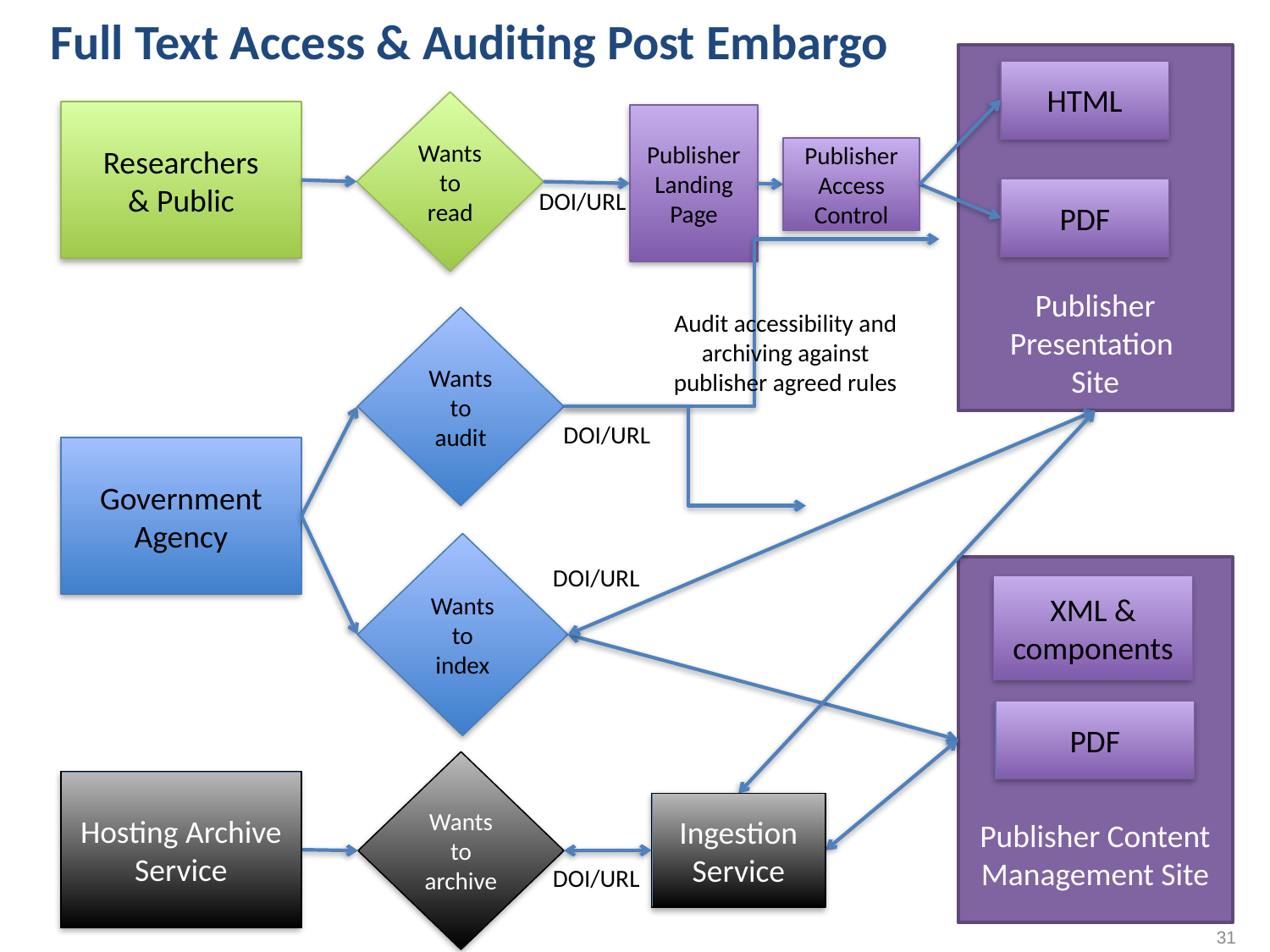

Full Text Access & Auditing Post Embargo

Publisher
Presentation
Site
HTML
Wants to read
Researchers
& Public
Publisher Landing Page
Publisher Access Control
PDF
DOI/URL
Audit accessibility and archiving against publisher agreed rules

Wants to audit
DOI/URL
Government
Agency
Wants to index
DOI/URL

Publisher Content Management Site
XML & components
PDF
Wants to archive
Hosting Archive Service
Ingestion Service
DOI/URL
31